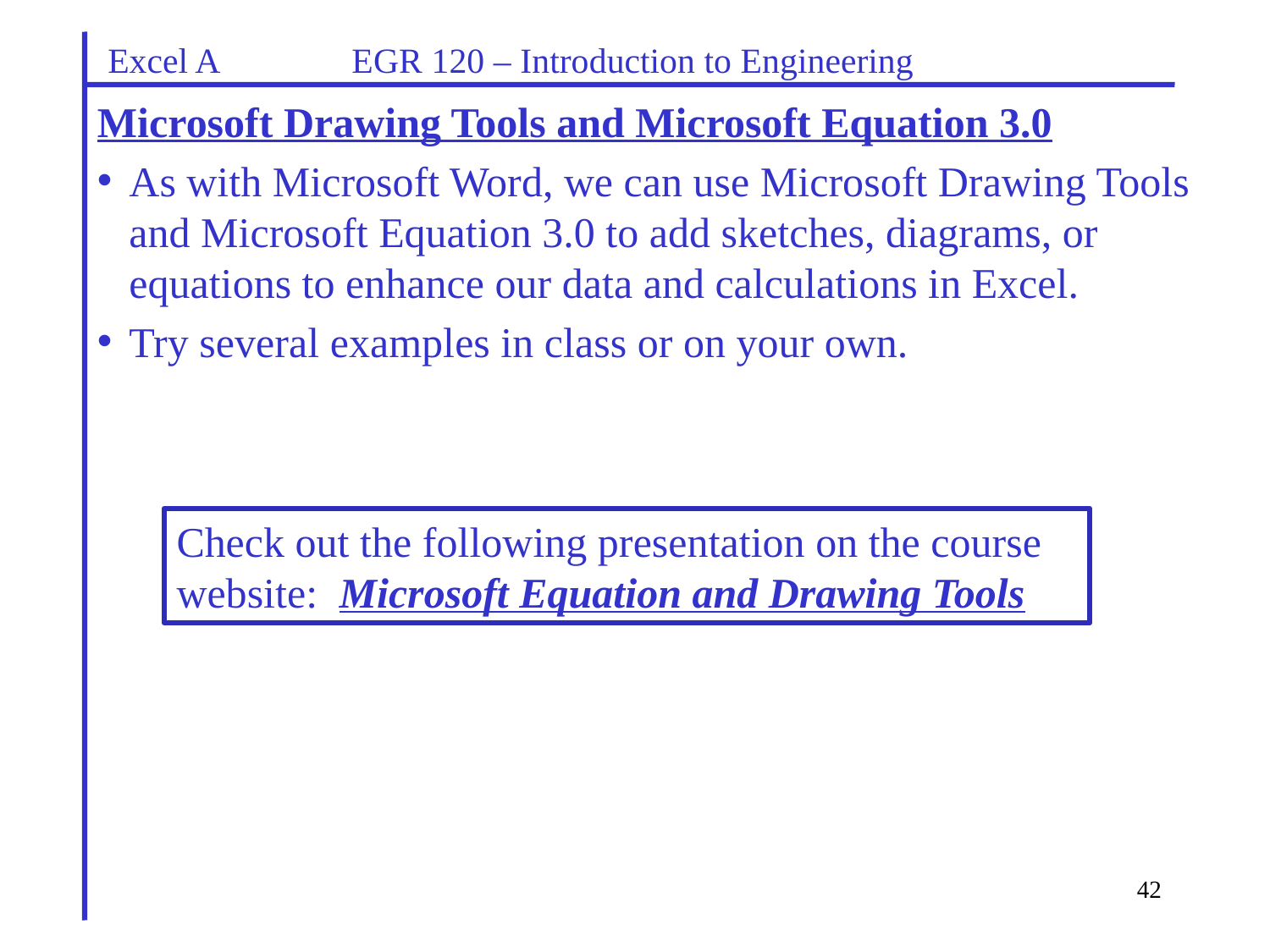

Excel A               EGR 120 – Introduction to Engineering

Microsoft Drawing Tools and Microsoft Equation 3.0
As with Microsoft Word, we can use Microsoft Drawing Tools and Microsoft Equation 3.0 to add sketches, diagrams, or equations to enhance our data and calculations in Excel.
Try several examples in class or on your own.

Check out the following presentation on the course website:  Microsoft Equation and Drawing Tools
42